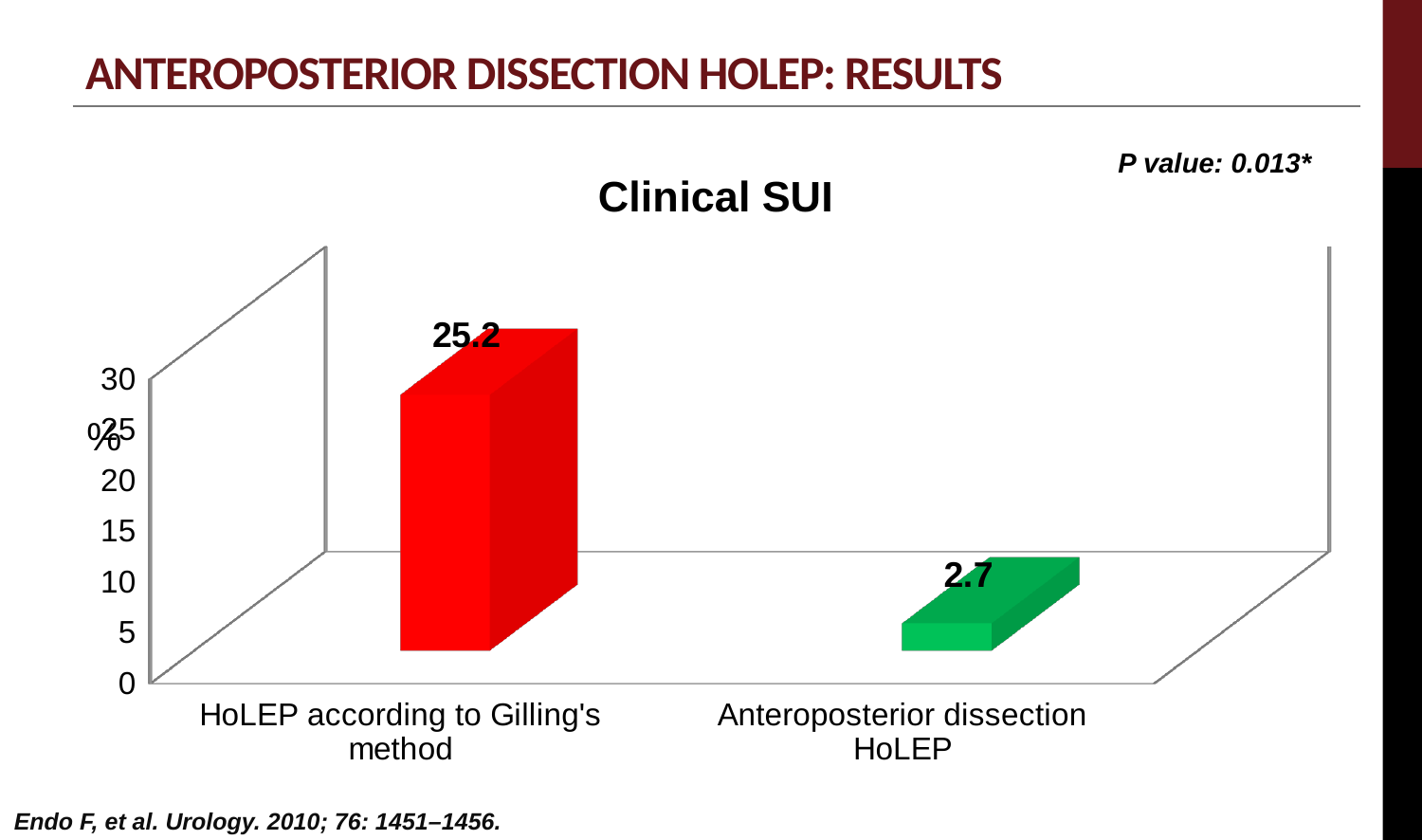

# Anteroposterior Dissection HoLEP: results

[unsupported chart]

P value: 0.013*
Endo F, et al. Urology. 2010; 76: 1451–1456.